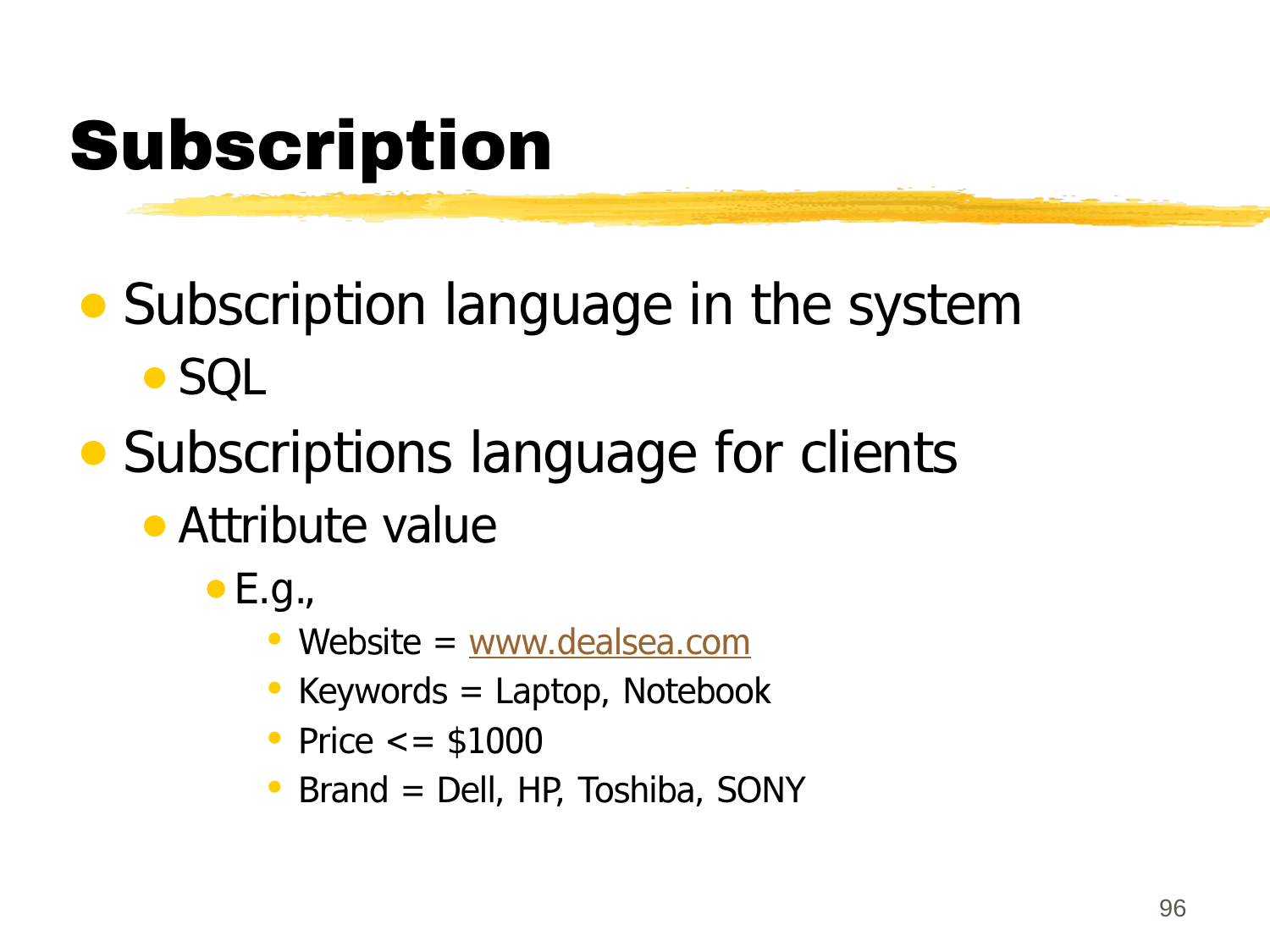

# Subscription
Subscription language in the system
SQL
Subscriptions language for clients
Attribute value
E.g.,
Website = www.dealsea.com
Keywords = Laptop, Notebook
Price <= $1000
Brand = Dell, HP, Toshiba, SONY
96